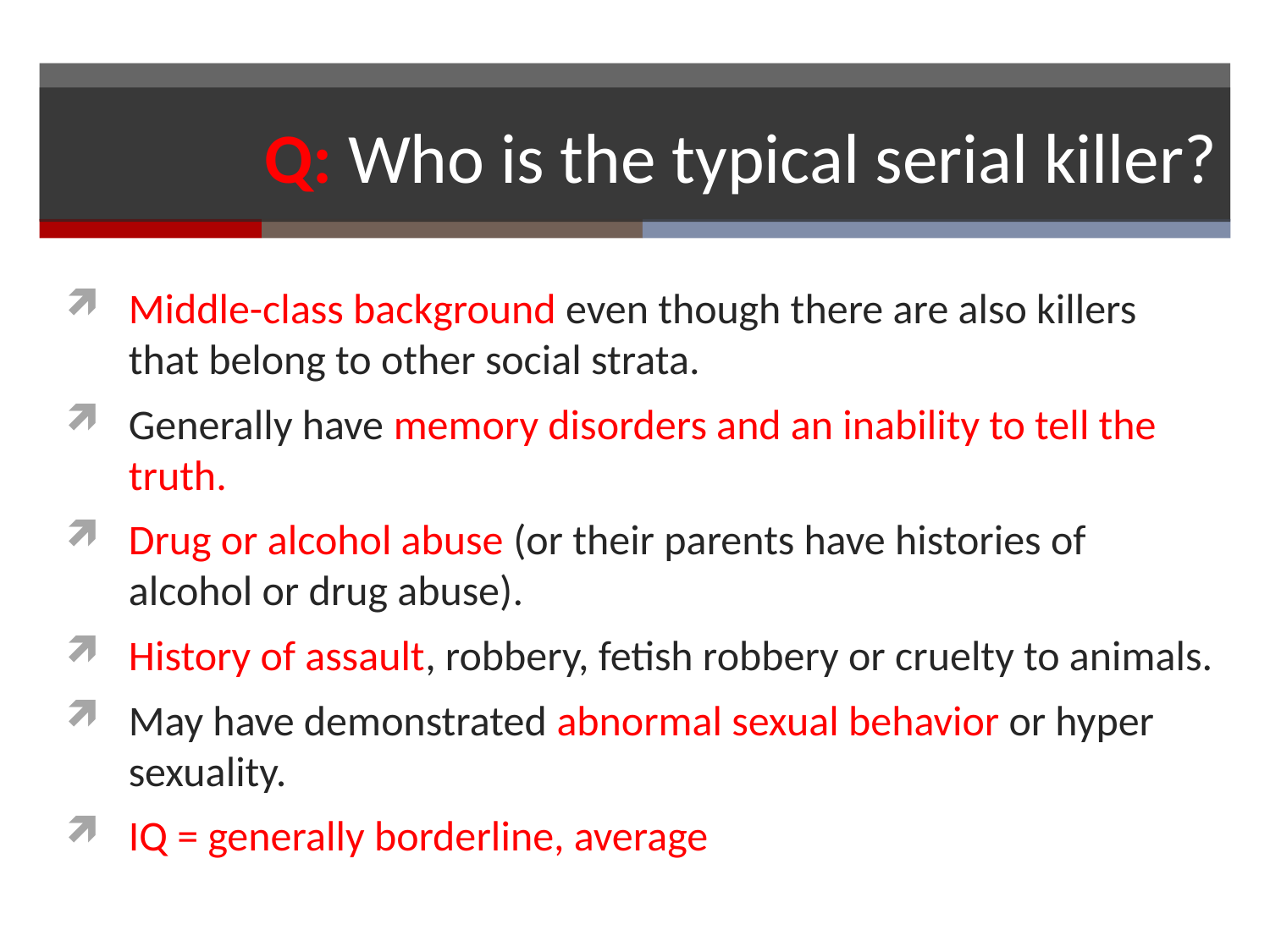

# Q: Who is the typical serial killer?
Middle-class background even though there are also killers that belong to other social strata.
Generally have memory disorders and an inability to tell the truth.
Drug or alcohol abuse (or their parents have histories of alcohol or drug abuse).
History of assault, robbery, fetish robbery or cruelty to animals.
May have demonstrated abnormal sexual behavior or hyper sexuality.
IQ = generally borderline, average